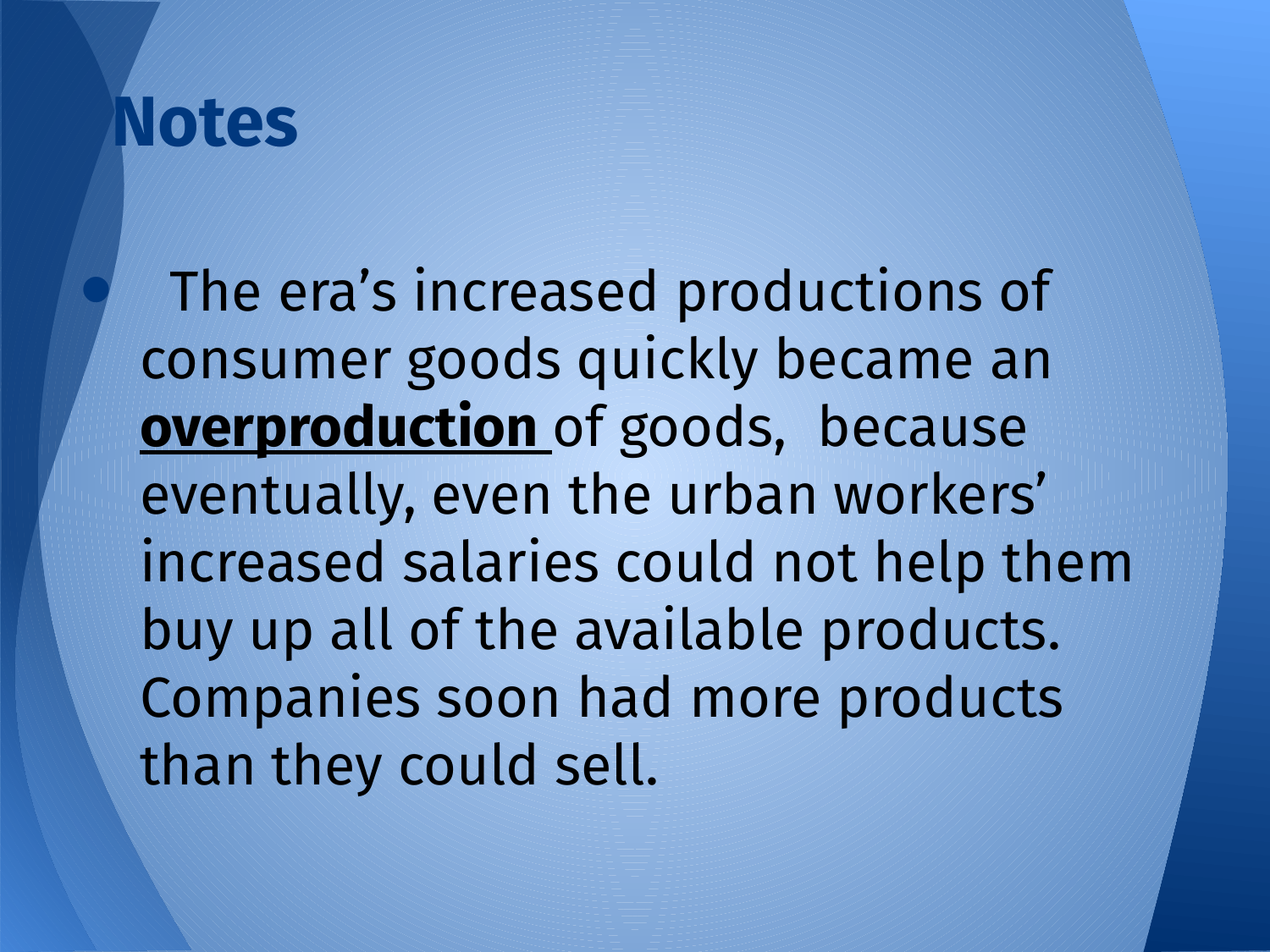

# Notes

  The era’s increased productions of consumer goods quickly became an overproduction of goods,  because eventually, even the urban workers’ increased salaries could not help them buy up all of the available products. Companies soon had more products than they could sell.